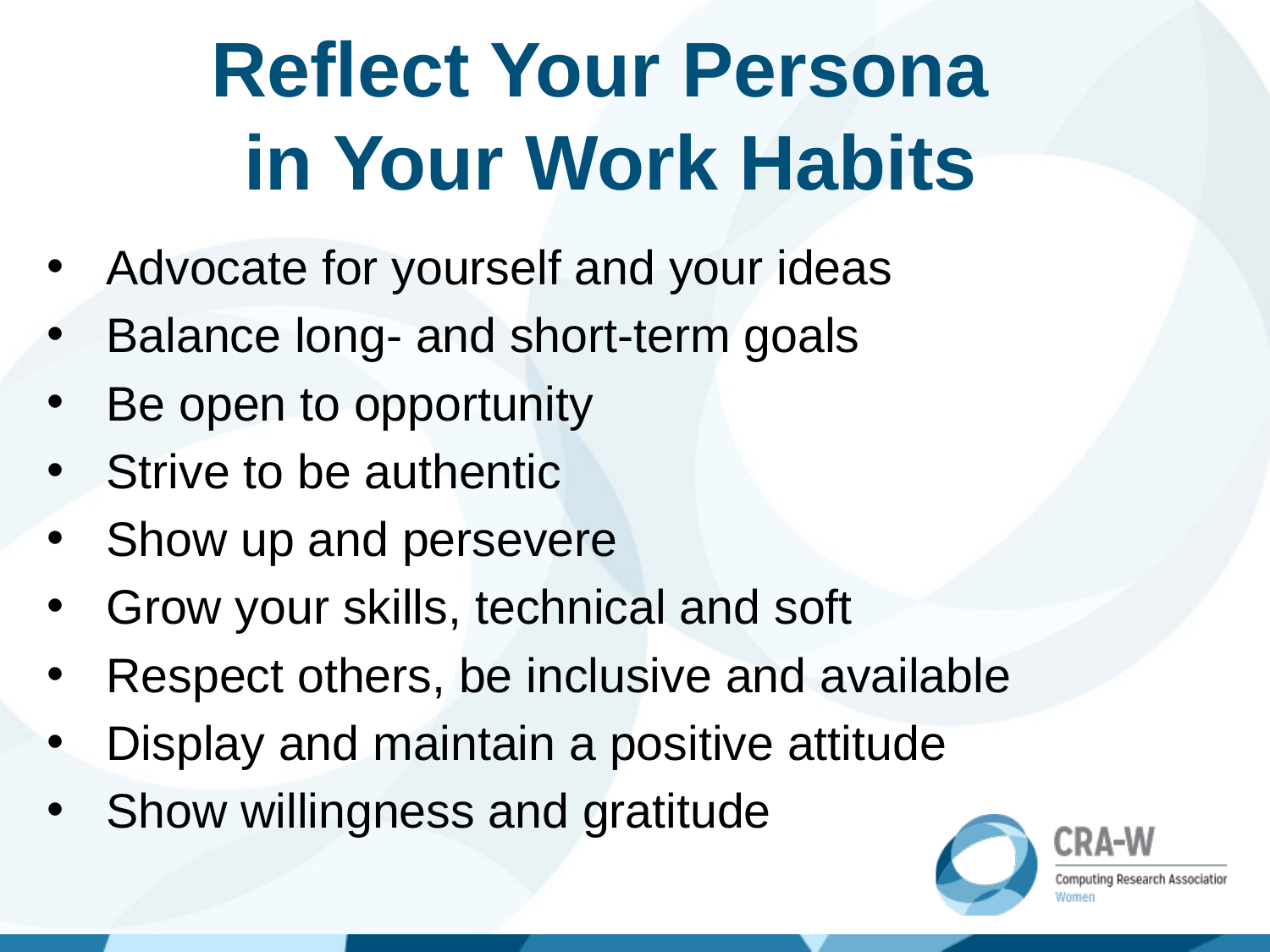

# Reflect Your Persona in Your Work Habits
Advocate for yourself and your ideas
Balance long- and short-term goals
Be open to opportunity
Strive to be authentic
Show up and persevere
Grow your skills, technical and soft
Respect others, be inclusive and available
Display and maintain a positive attitude
Show willingness and gratitude